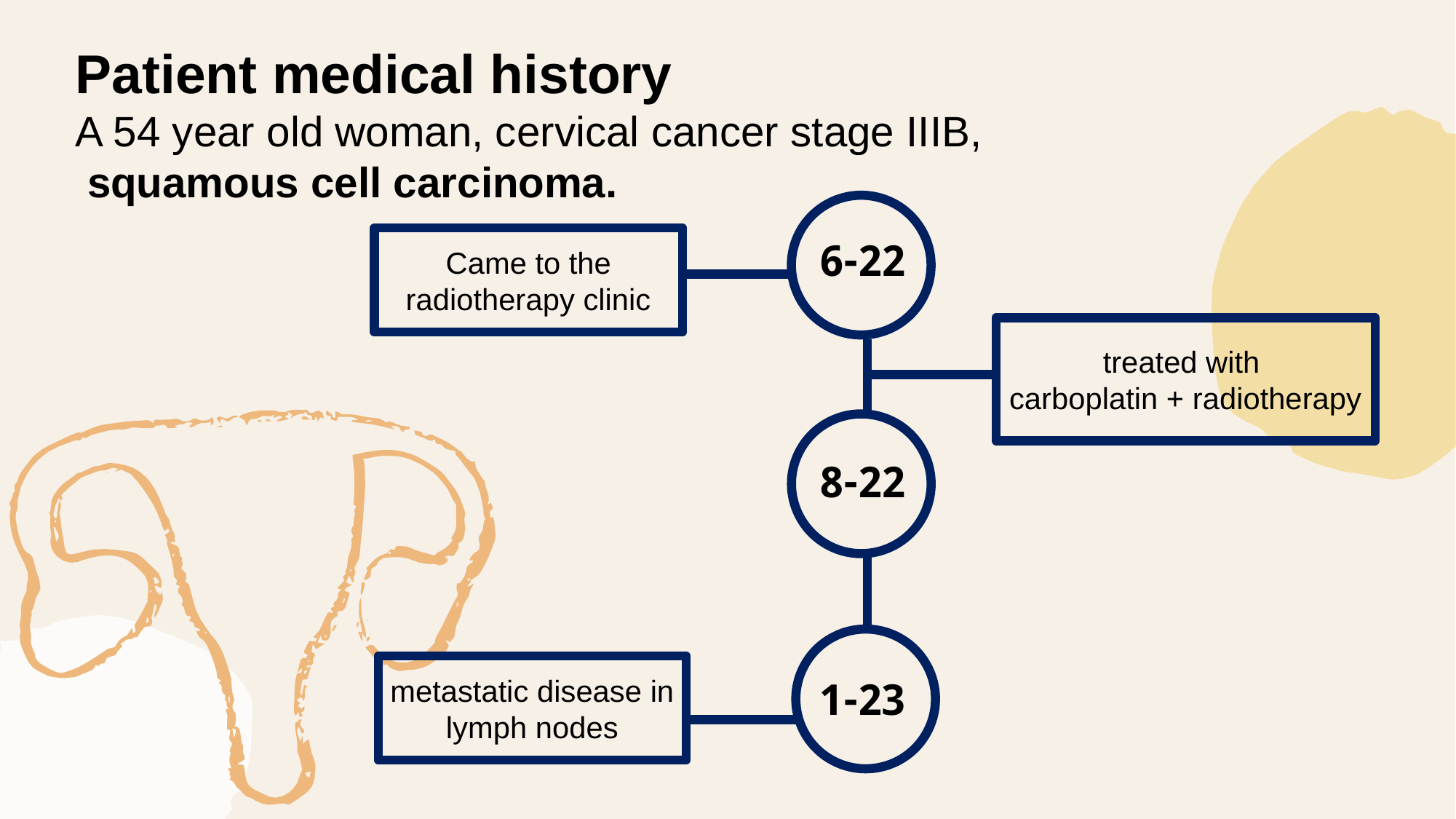

Patient medical history
A 54 year old woman, cervical cancer stage IIIB,
 squamous cell carcinoma.

Came to the radiotherapy clinic

6-22
treated with
carboplatin + radiotherapy

8-22
metastatic disease in lymph nodes
1-23